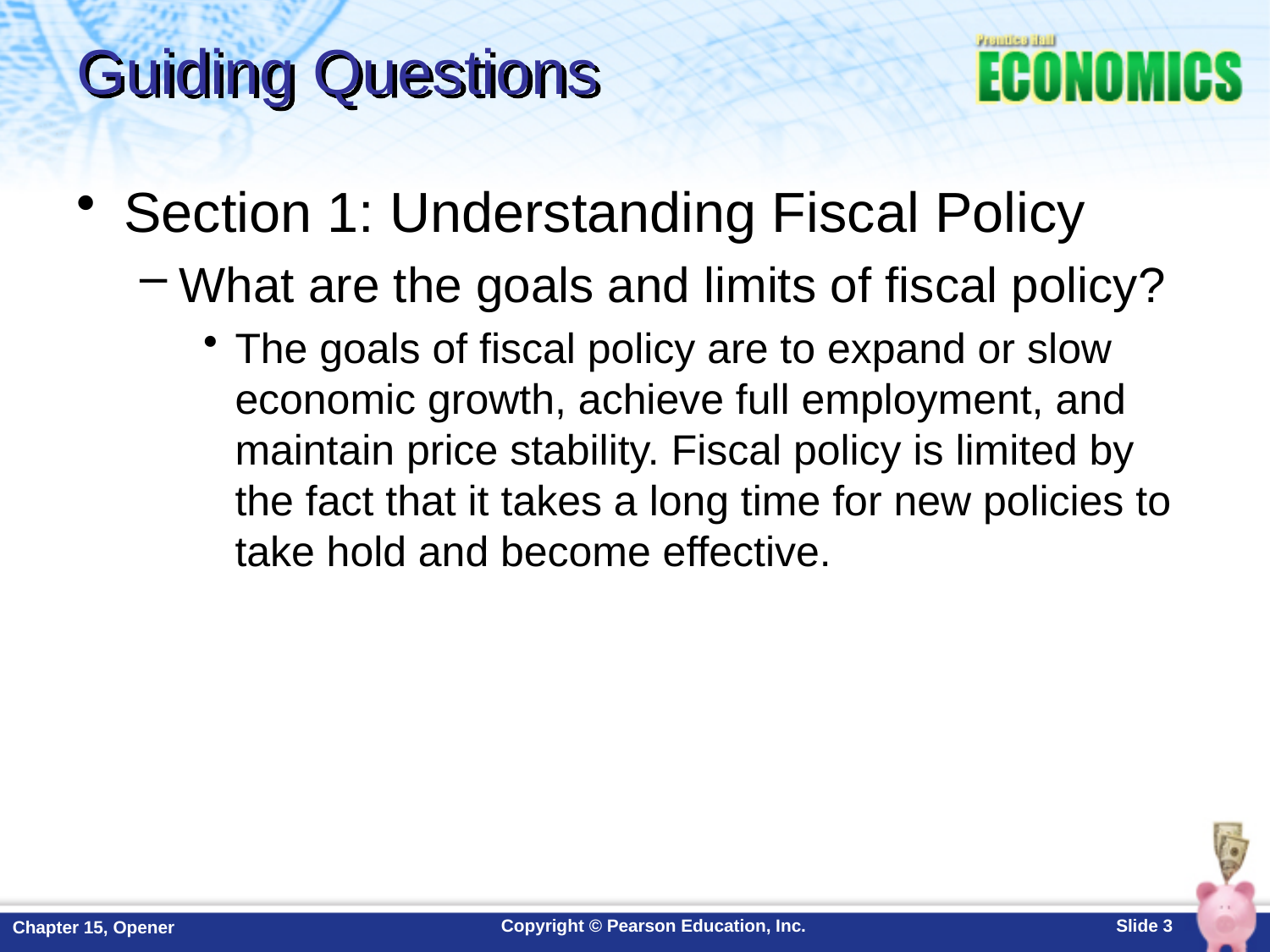

# Guiding Questions
Section 1: Understanding Fiscal Policy
What are the goals and limits of fiscal policy?
The goals of fiscal policy are to expand or slow economic growth, achieve full employment, and maintain price stability. Fiscal policy is limited by the fact that it takes a long time for new policies to take hold and become effective.